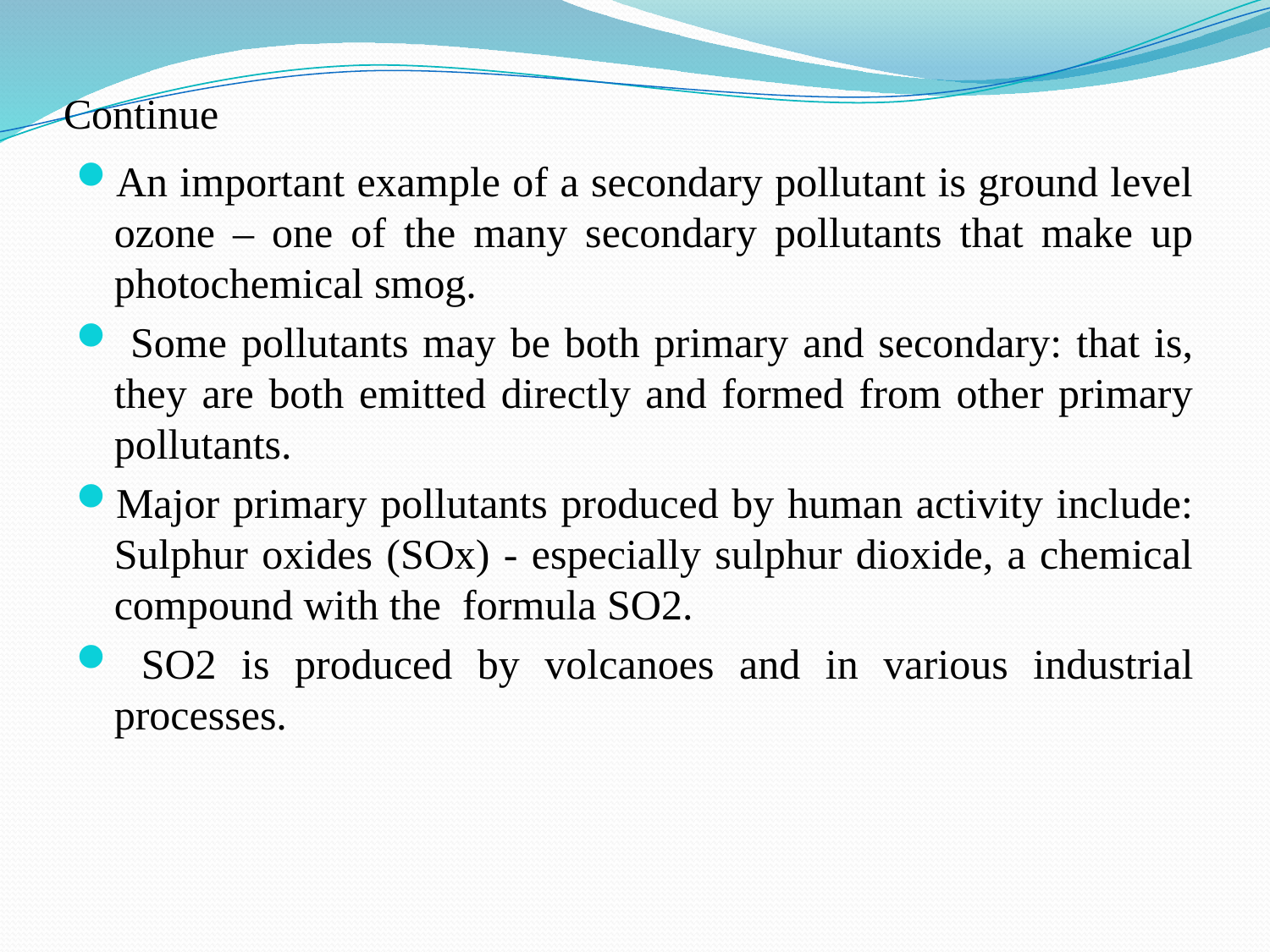

# Continue
An important example of a secondary pollutant is ground level ozone – one of the many secondary pollutants that make up photochemical smog.
 Some pollutants may be both primary and secondary: that is, they are both emitted directly and formed from other primary pollutants.
Major primary pollutants produced by human activity include: Sulphur oxides (SOx) - especially sulphur dioxide, a chemical compound with the  formula SO2.
 SO2 is produced by volcanoes and in various industrial processes.